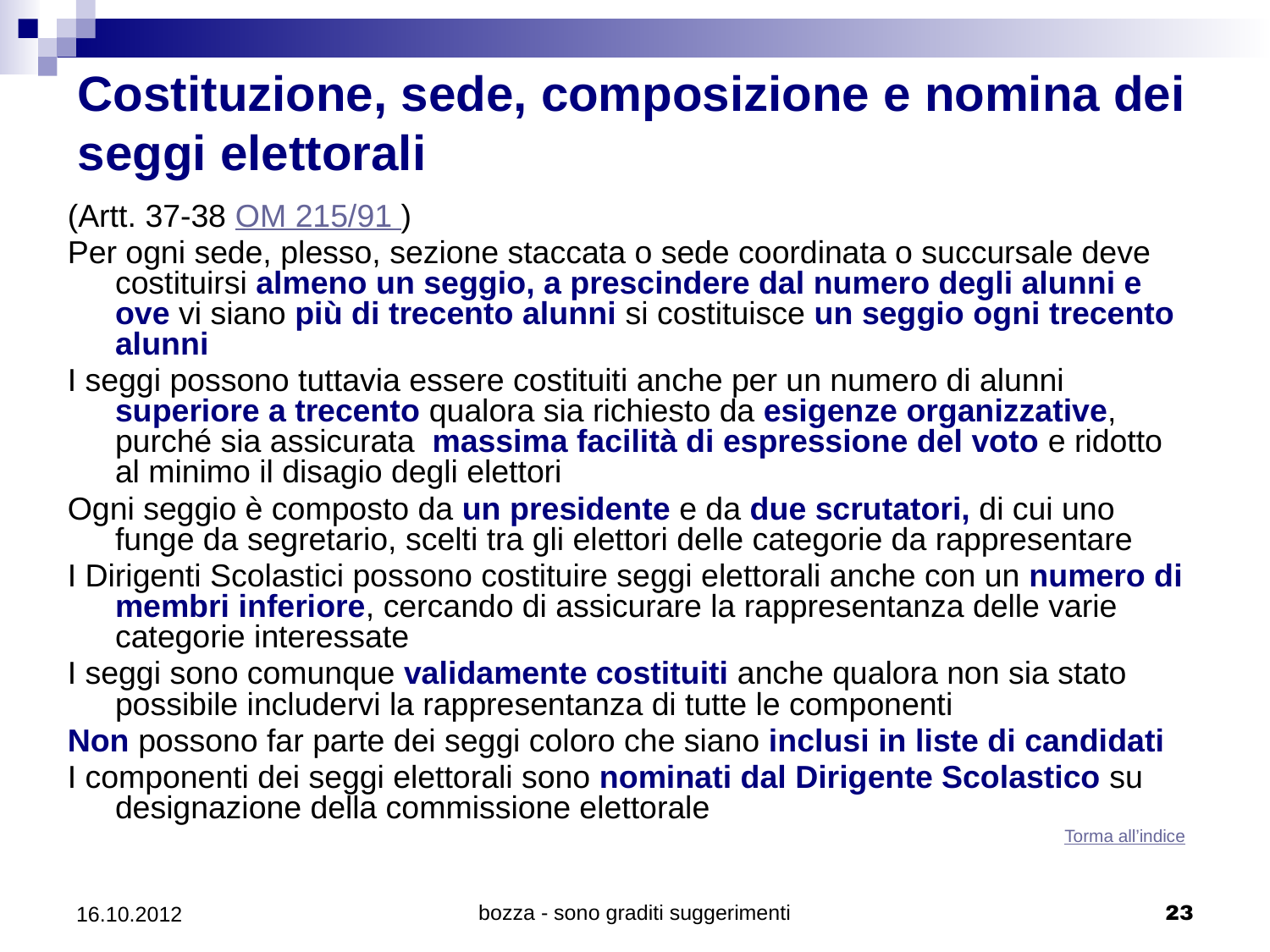

# Costituzione, sede, composizione e nomina dei seggi elettorali
(Artt. 37-38 OM 215/91 )
Per ogni sede, plesso, sezione staccata o sede coordinata o succursale deve costituirsi almeno un seggio, a prescindere dal numero degli alunni e ove vi siano più di trecento alunni si costituisce un seggio ogni trecento alunni
I seggi possono tuttavia essere costituiti anche per un numero di alunni superiore a trecento qualora sia richiesto da esigenze organizzative, purché sia assicurata  massima facilità di espressione del voto e ridotto al minimo il disagio degli elettori
Ogni seggio è composto da un presidente e da due scrutatori, di cui uno funge da segretario, scelti tra gli elettori delle categorie da rappresentare
I Dirigenti Scolastici possono costituire seggi elettorali anche con un numero di membri inferiore, cercando di assicurare la rappresentanza delle varie categorie interessate
I seggi sono comunque validamente costituiti anche qualora non sia stato possibile includervi la rappresentanza di tutte le componenti
Non possono far parte dei seggi coloro che siano inclusi in liste di candidati
I componenti dei seggi elettorali sono nominati dal Dirigente Scolastico su designazione della commissione elettorale
                                                                                                                                                                                                            Torma all’indice
16.10.2012
bozza - sono graditi suggerimenti
23